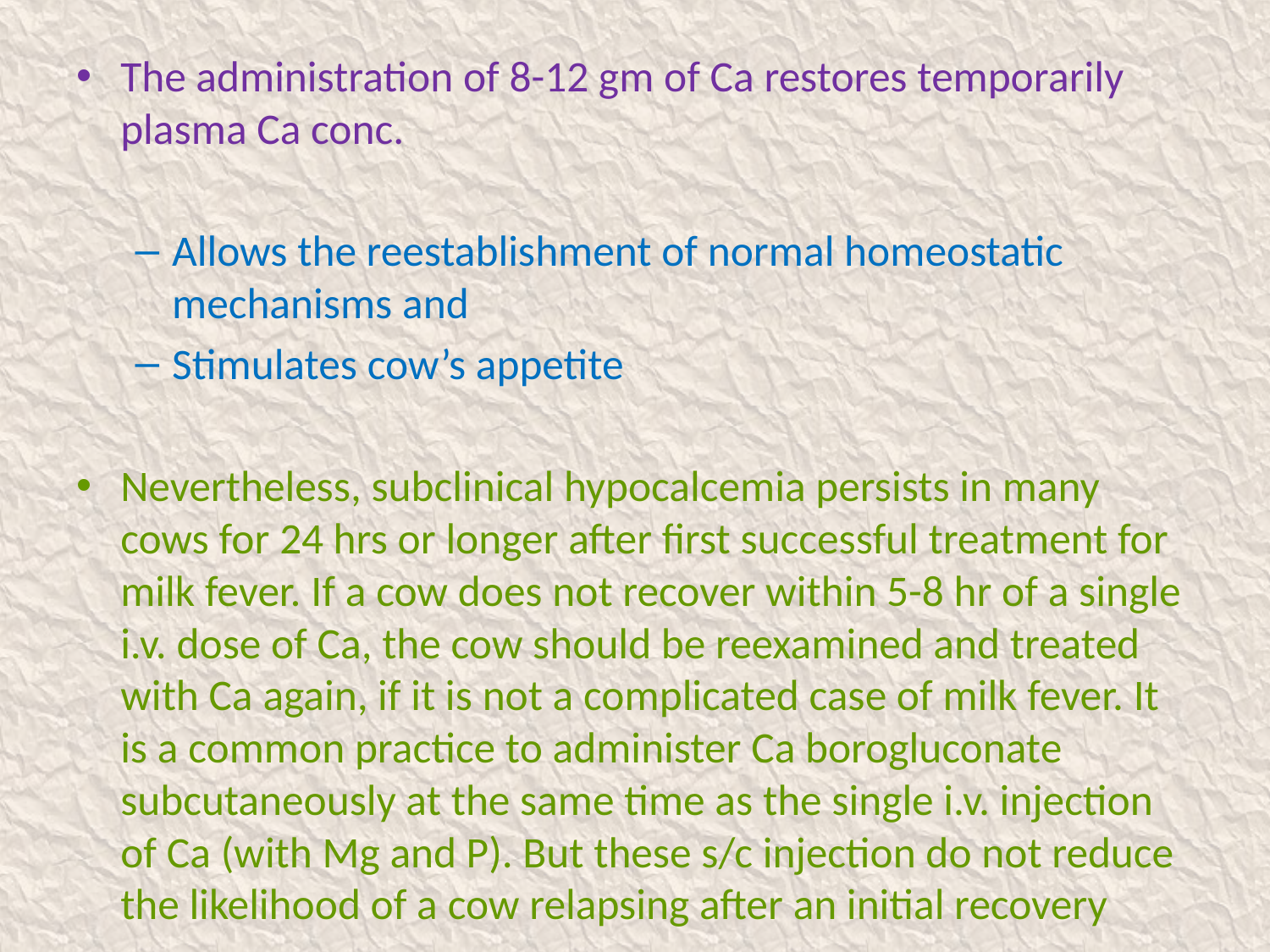

The administration of 8-12 gm of Ca restores temporarily plasma Ca conc.

Allows the reestablishment of normal homeostatic mechanisms and
Stimulates cow’s appetite

Nevertheless, subclinical hypocalcemia persists in many cows for 24 hrs or longer after first successful treatment for milk fever. If a cow does not recover within 5-8 hr of a single i.v. dose of Ca, the cow should be reexamined and treated with Ca again, if it is not a complicated case of milk fever. It is a common practice to administer Ca borogluconate subcutaneously at the same time as the single i.v. injection of Ca (with Mg and P). But these s/c injection do not reduce the likelihood of a cow relapsing after an initial recovery